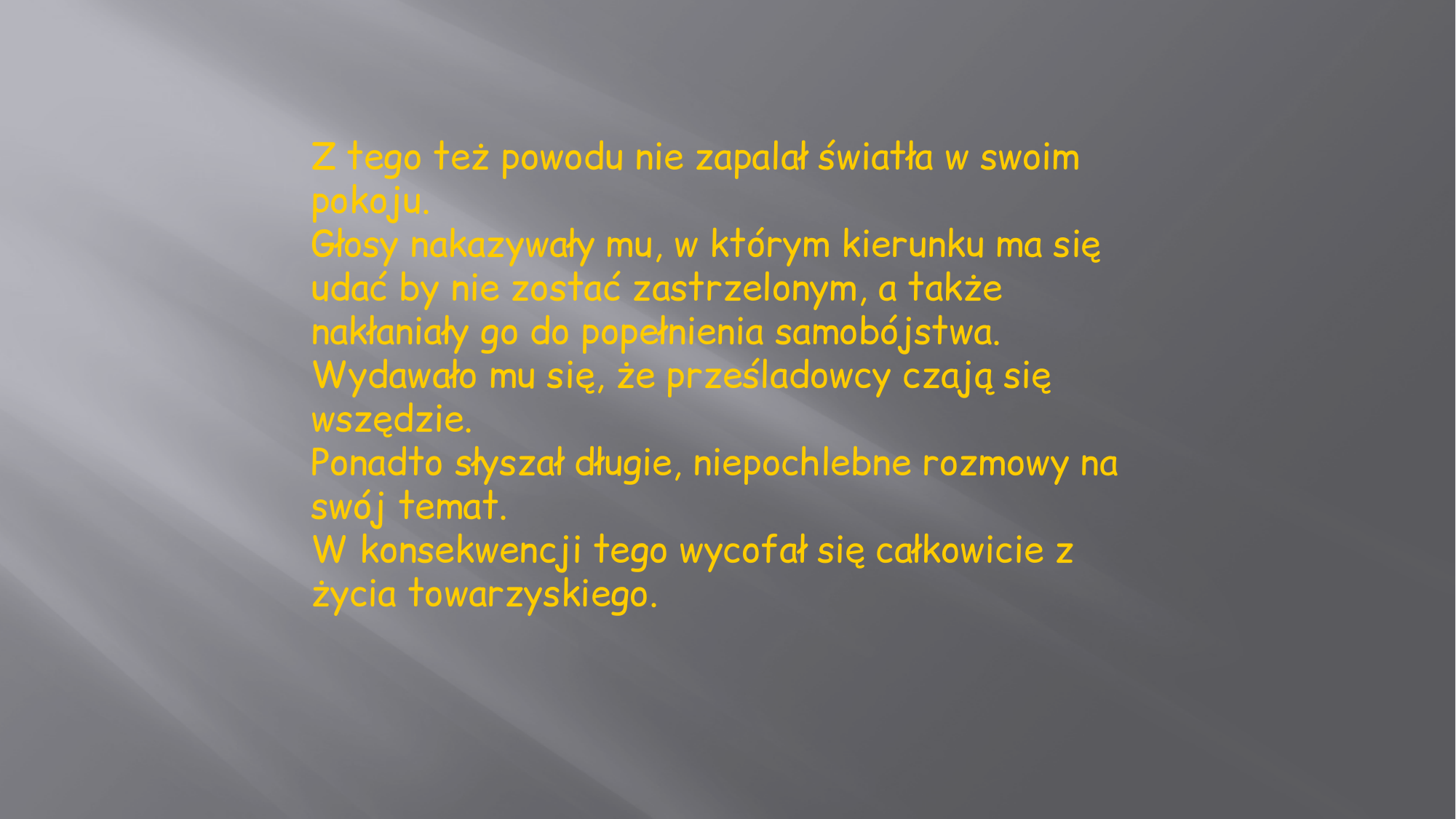

Z tego też powodu nie zapalał światła w swoim pokoju.
Głosy nakazywały mu, w którym kierunku ma się udać by nie zostać zastrzelonym, a także nakłaniały go do popełnienia samobójstwa.  Wydawało mu się, że prześladowcy czają się wszędzie.
Ponadto słyszał długie, niepochlebne rozmowy na swój temat.
W konsekwencji tego wycofał się całkowicie z życia towarzyskiego.